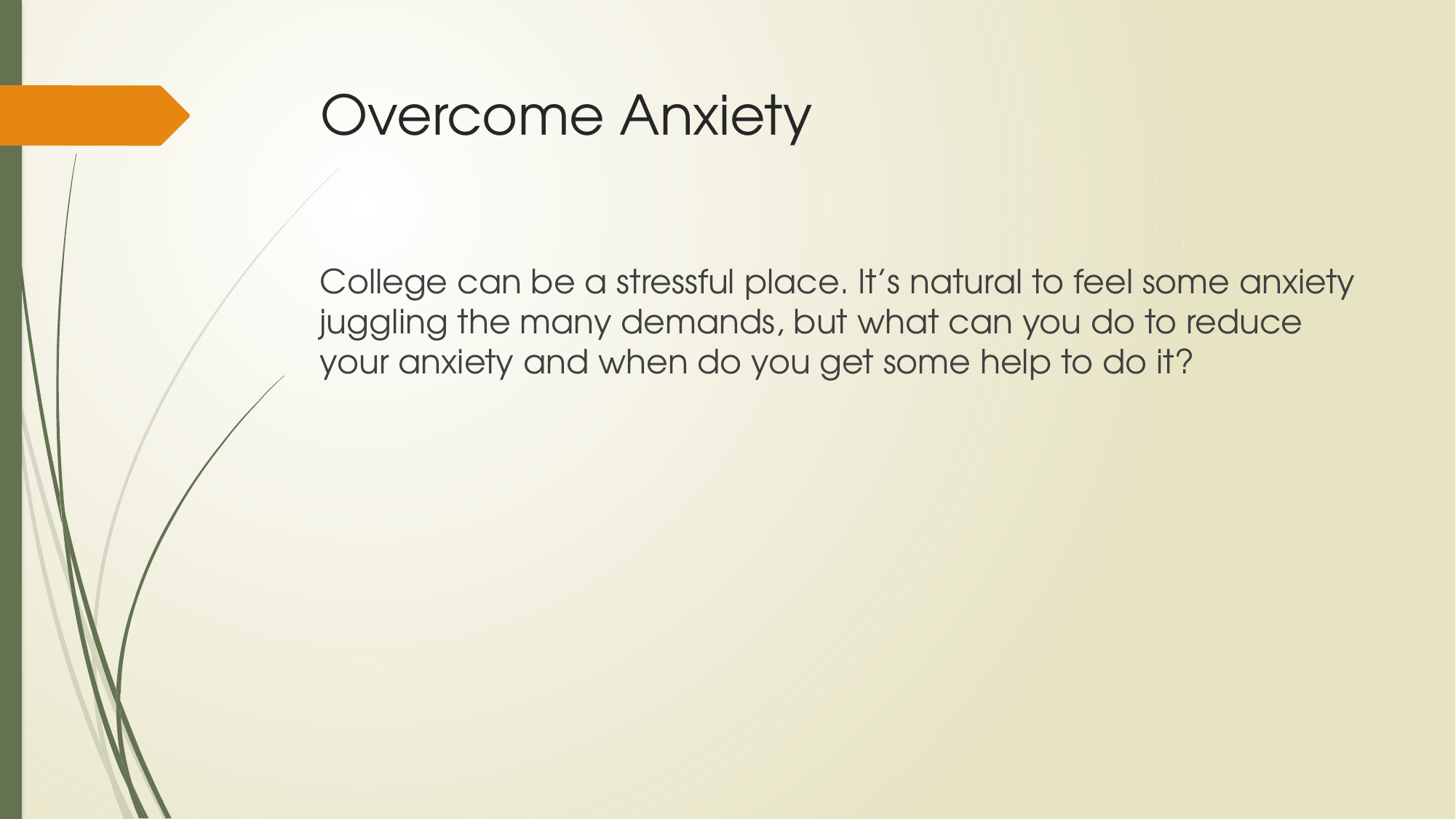

# Overcome Anxiety
College can be a stressful place. It’s natural to feel some anxiety juggling the many demands, but what can you do to reduce your anxiety and when do you get some help to do it?